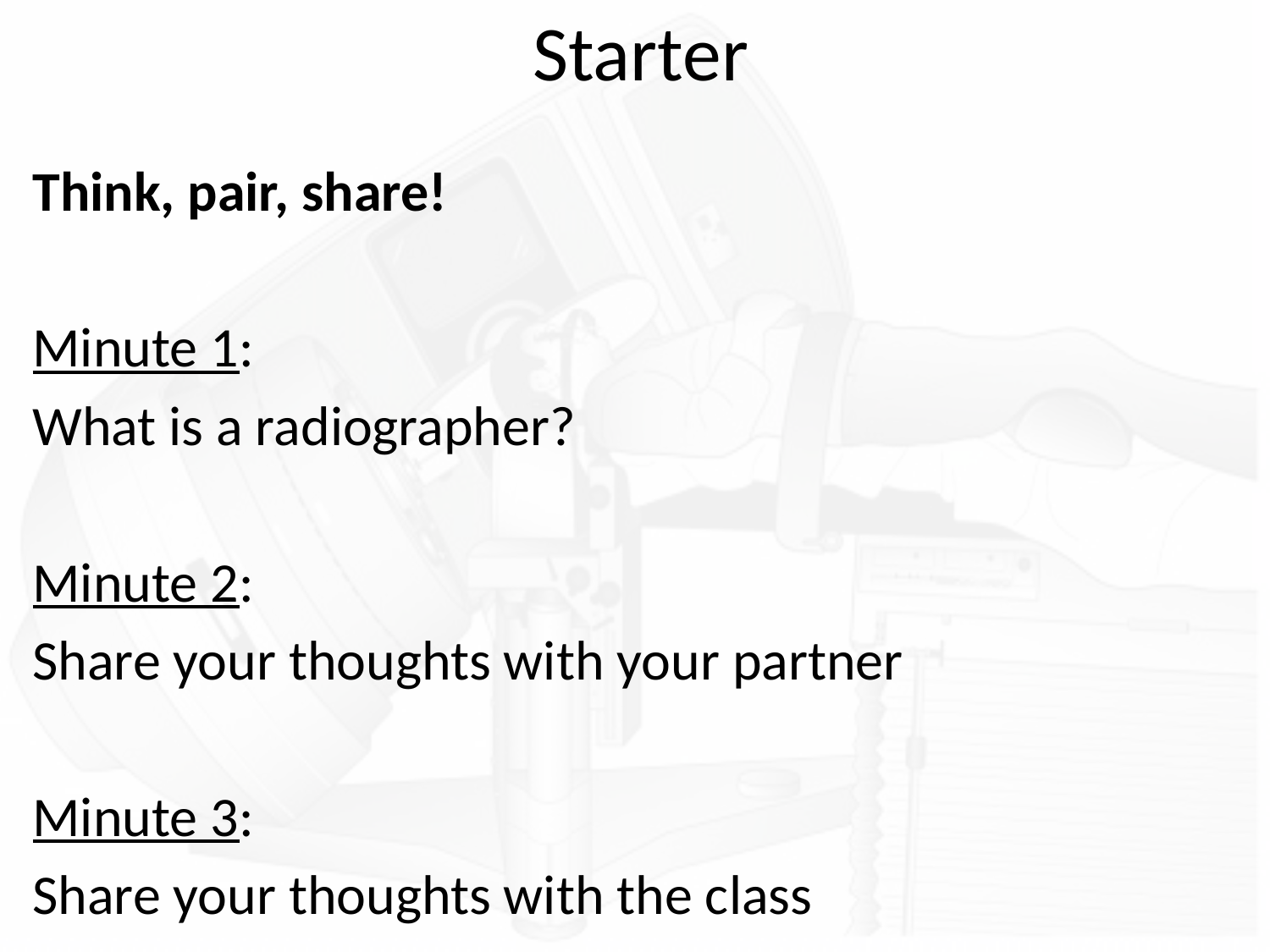

# Starter
Think, pair, share!

Minute 1:
What is a radiographer?

Minute 2:
Share your thoughts with your partner

Minute 3:
Share your thoughts with the class